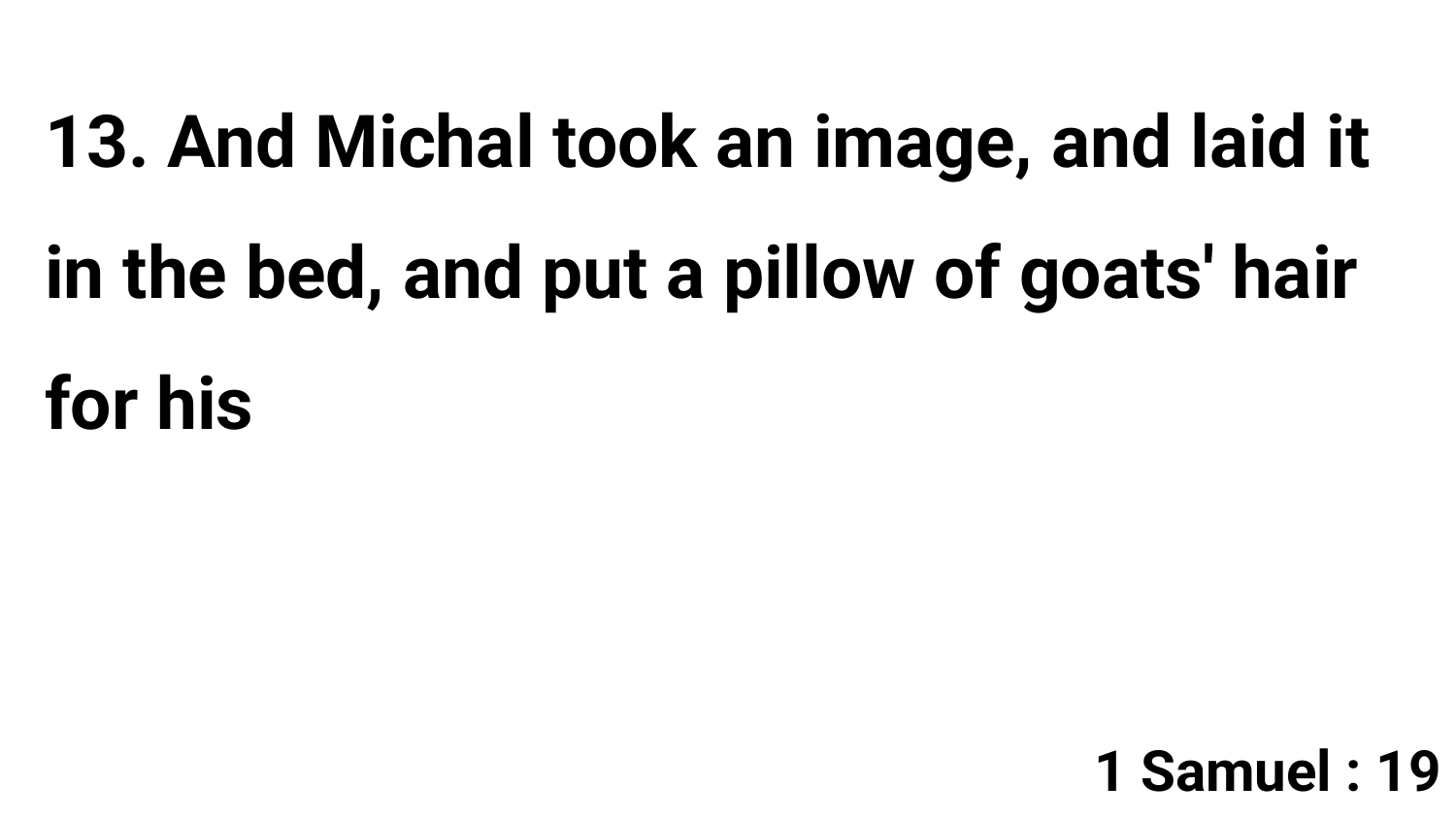

13. And Michal took an image, and laid it in the bed, and put a pillow of goats' hair for his
1 Samuel : 19